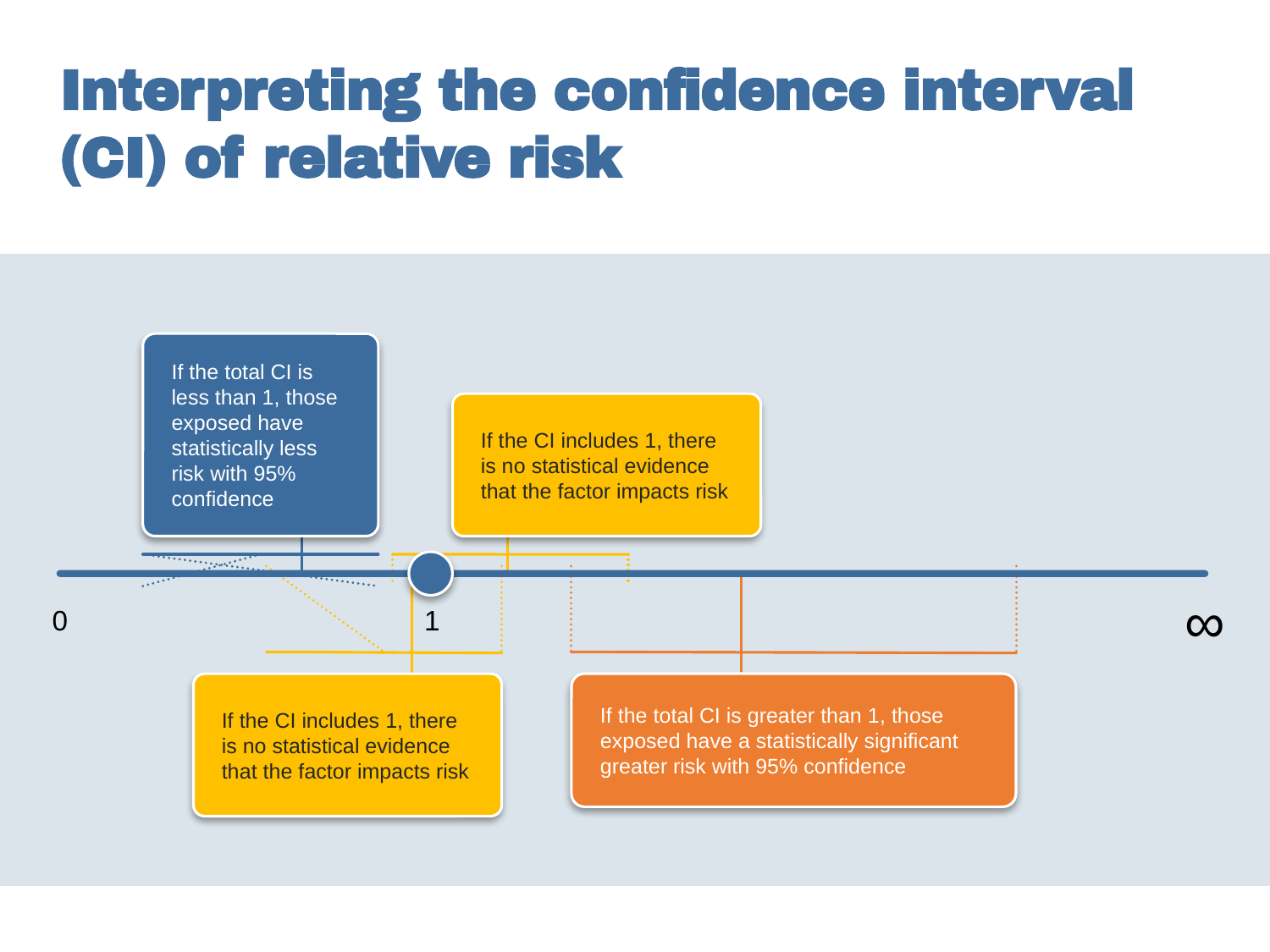

Interpreting the confidence interval (CI) of relative risk

If the total CI is less than 1, those exposed have statistically less risk with 95% confidence
If the CI includes 1, there is no statistical evidence that the factor impacts risk

∞
0
1

If the CI includes 1, there is no statistical evidence that the factor impacts risk
If the total CI is greater than 1, those exposed have a statistically significant greater risk with 95% confidence